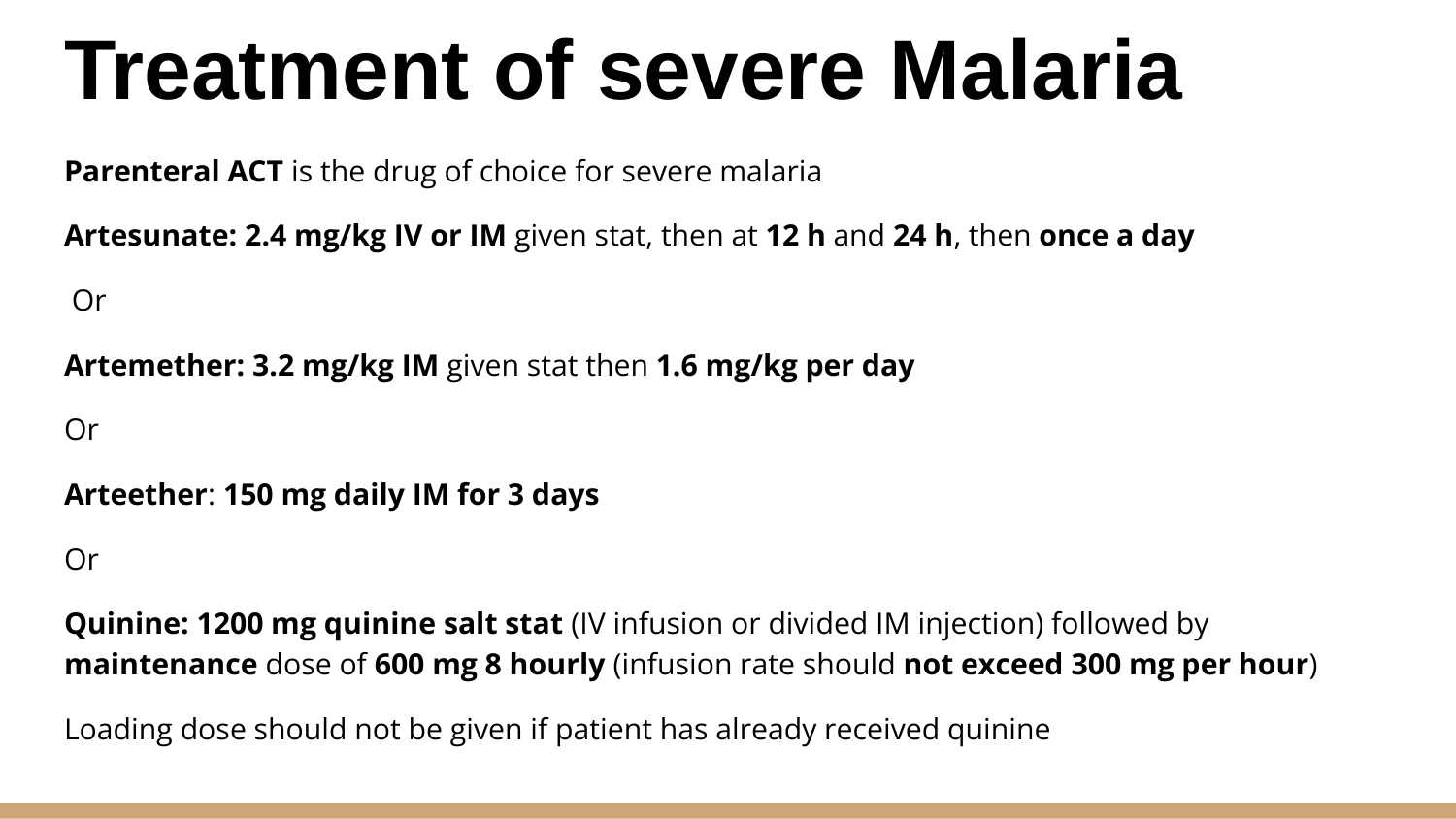

# Treatment of severe Malaria
Parenteral ACT is the drug of choice for severe malaria
Artesunate: 2.4 mg/kg IV or IM given stat, then at 12 h and 24 h, then once a day
 Or
Artemether: 3.2 mg/kg IM given stat then 1.6 mg/kg per day
Or
Arteether: 150 mg daily IM for 3 days
Or
Quinine: 1200 mg quinine salt stat (IV infusion or divided IM injection) followed by maintenance dose of 600 mg 8 hourly (infusion rate should not exceed 300 mg per hour)
Loading dose should not be given if patient has already received quinine